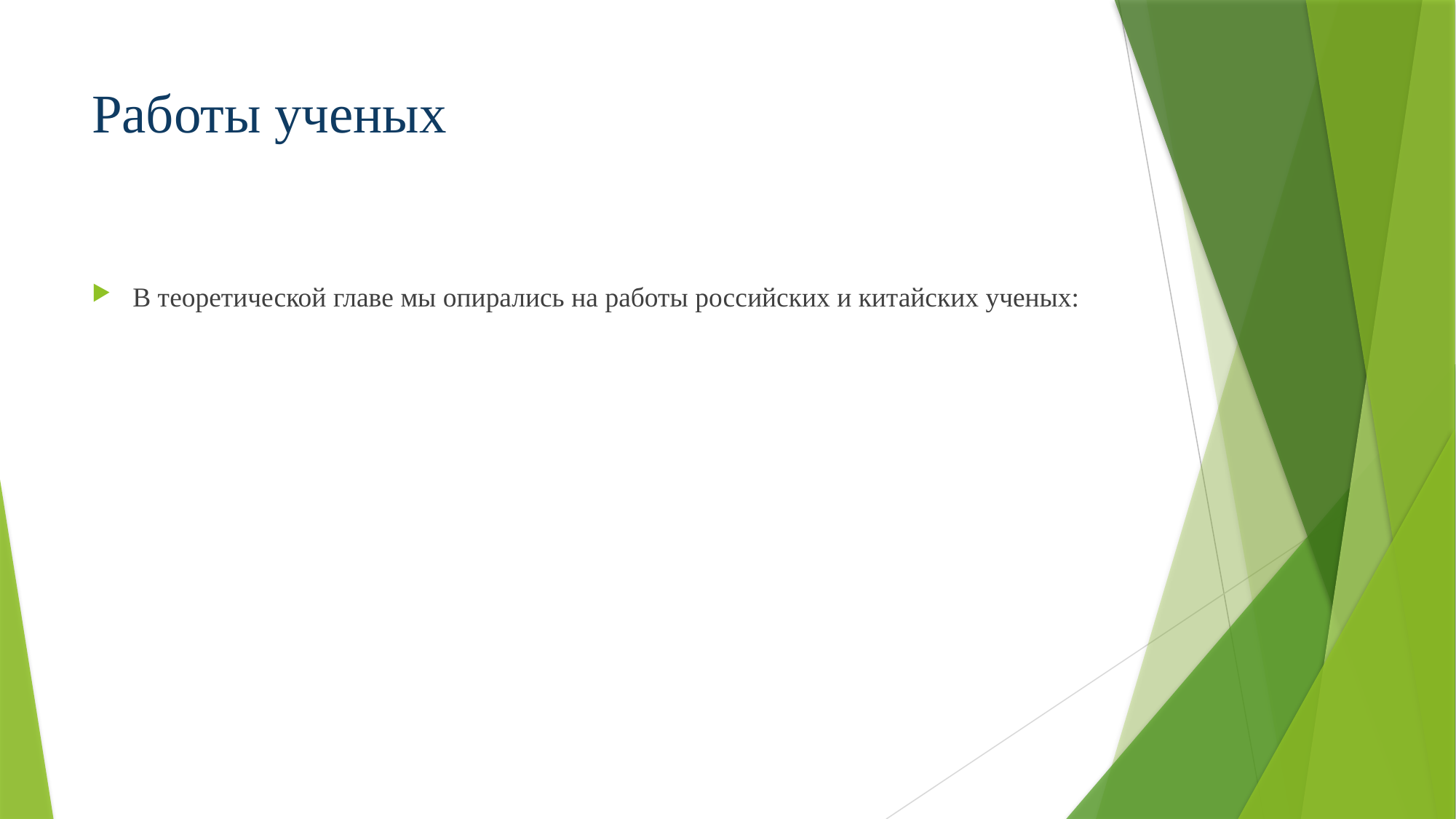

# Работы ученых
В теоретической главе мы опирались на работы российских и китайских ученых: